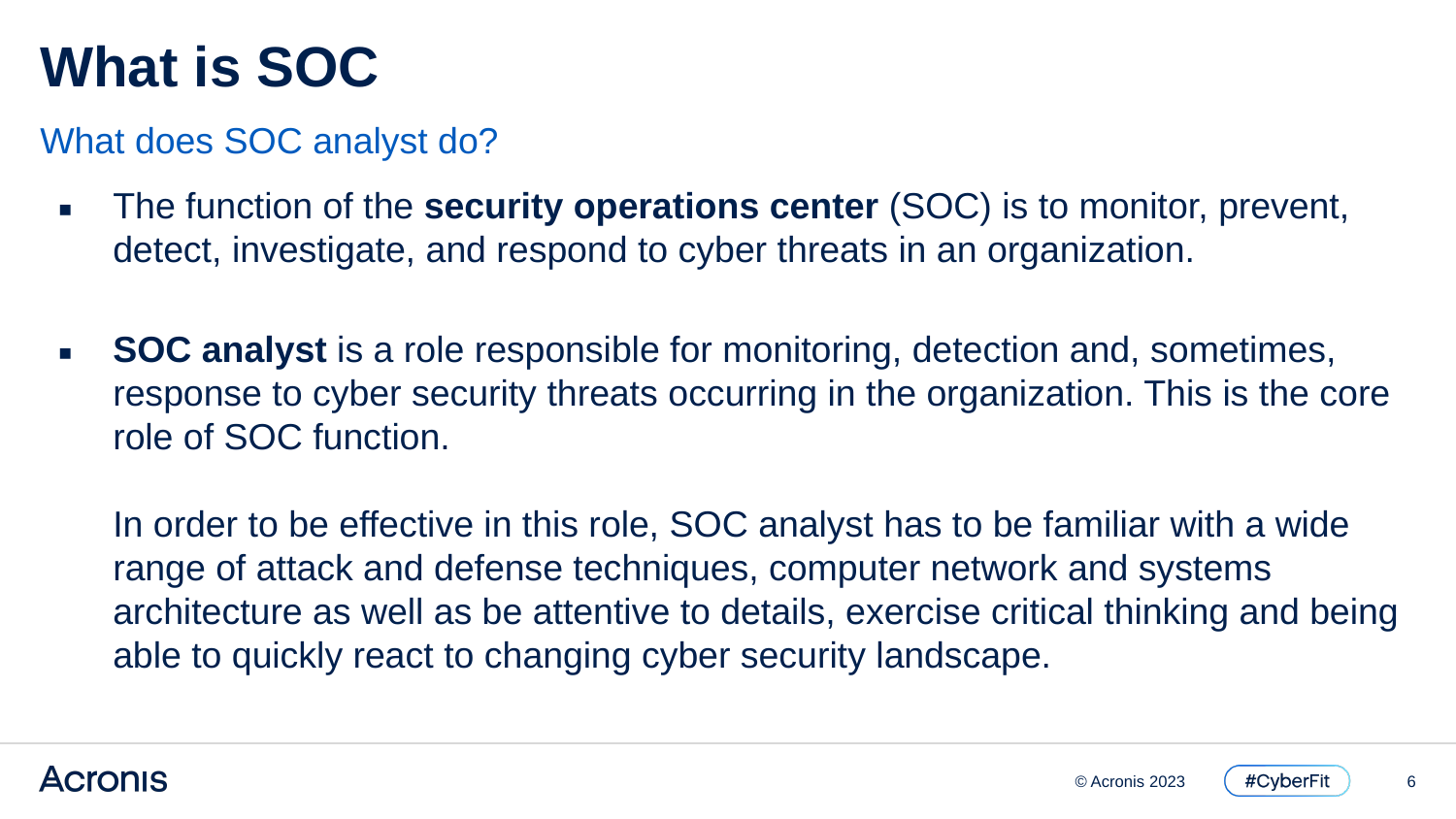

# What is SOC
What does SOC analyst do?
The function of the security operations center (SOC) is to monitor, prevent, detect, investigate, and respond to cyber threats in an organization.
SOC analyst is a role responsible for monitoring, detection and, sometimes, response to cyber security threats occurring in the organization. This is the core role of SOC function.
In order to be effective in this role, SOC analyst has to be familiar with a wide range of attack and defense techniques, computer network and systems architecture as well as be attentive to details, exercise critical thinking and being able to quickly react to changing cyber security landscape.